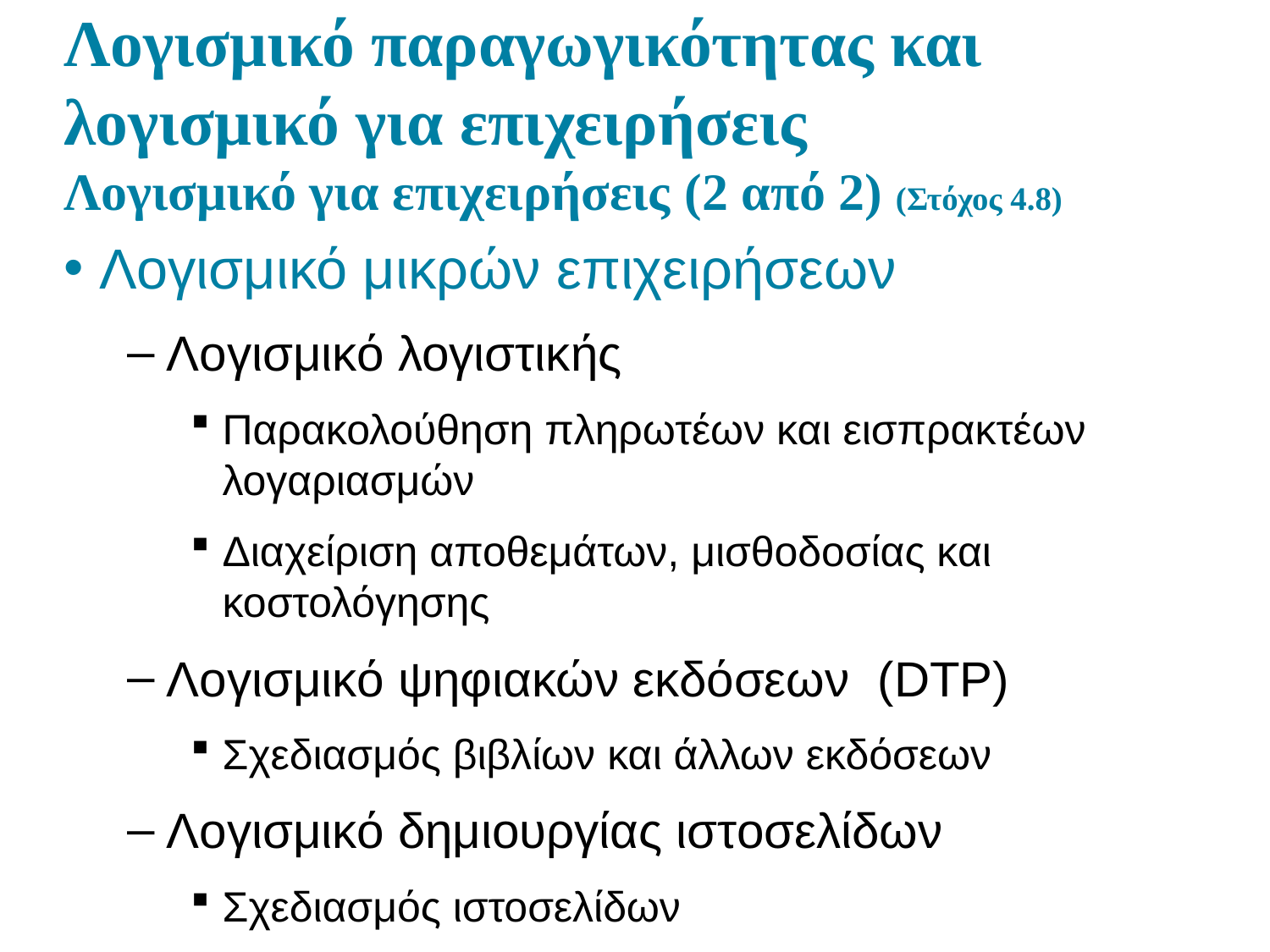

# Λογισμικό παραγωγικότητας και λογισμικό για επιχειρήσεις Λογισμικό για επιχειρήσεις (2 από 2) (Στόχος 4.8)
Λογισμικό μικρών επιχειρήσεων
Λογισμικό λογιστικής
Παρακολούθηση πληρωτέων και εισπρακτέων λογαριασμών
Διαχείριση αποθεμάτων, μισθοδοσίας και κοστολόγησης
Λογισμικό ψηφιακών εκδόσεων  (DTP)
Σχεδιασμός βιβλίων και άλλων εκδόσεων
Λογισμικό δημιουργίας ιστοσελίδων
Σχεδιασμός ιστοσελίδων